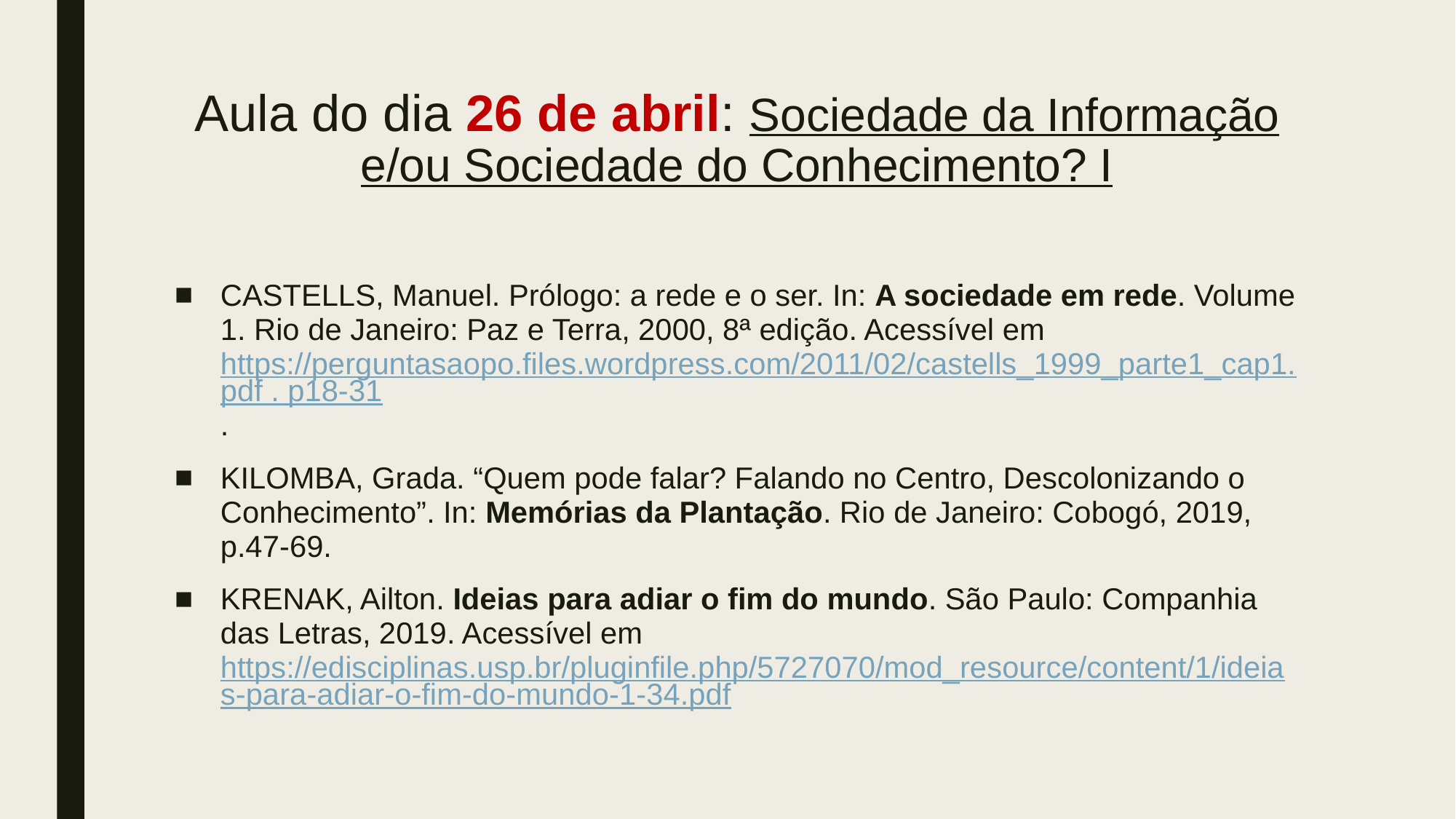

# Aula do dia 26 de abril: Sociedade da Informação e/ou Sociedade do Conhecimento? I
CASTELLS, Manuel. Prólogo: a rede e o ser. In: A sociedade em rede. Volume 1. Rio de Janeiro: Paz e Terra, 2000, 8ª edição. Acessível em https://perguntasaopo.files.wordpress.com/2011/02/castells_1999_parte1_cap1.pdf . p18-31.
KILOMBA, Grada. “Quem pode falar? Falando no Centro, Descolonizando o Conhecimento”. In: Memórias da Plantação. Rio de Janeiro: Cobogó, 2019, p.47-69.
KRENAK, Ailton. Ideias para adiar o fim do mundo. São Paulo: Companhia das Letras, 2019. Acessível em https://edisciplinas.usp.br/pluginfile.php/5727070/mod_resource/content/1/ideias-para-adiar-o-fim-do-mundo-1-34.pdf